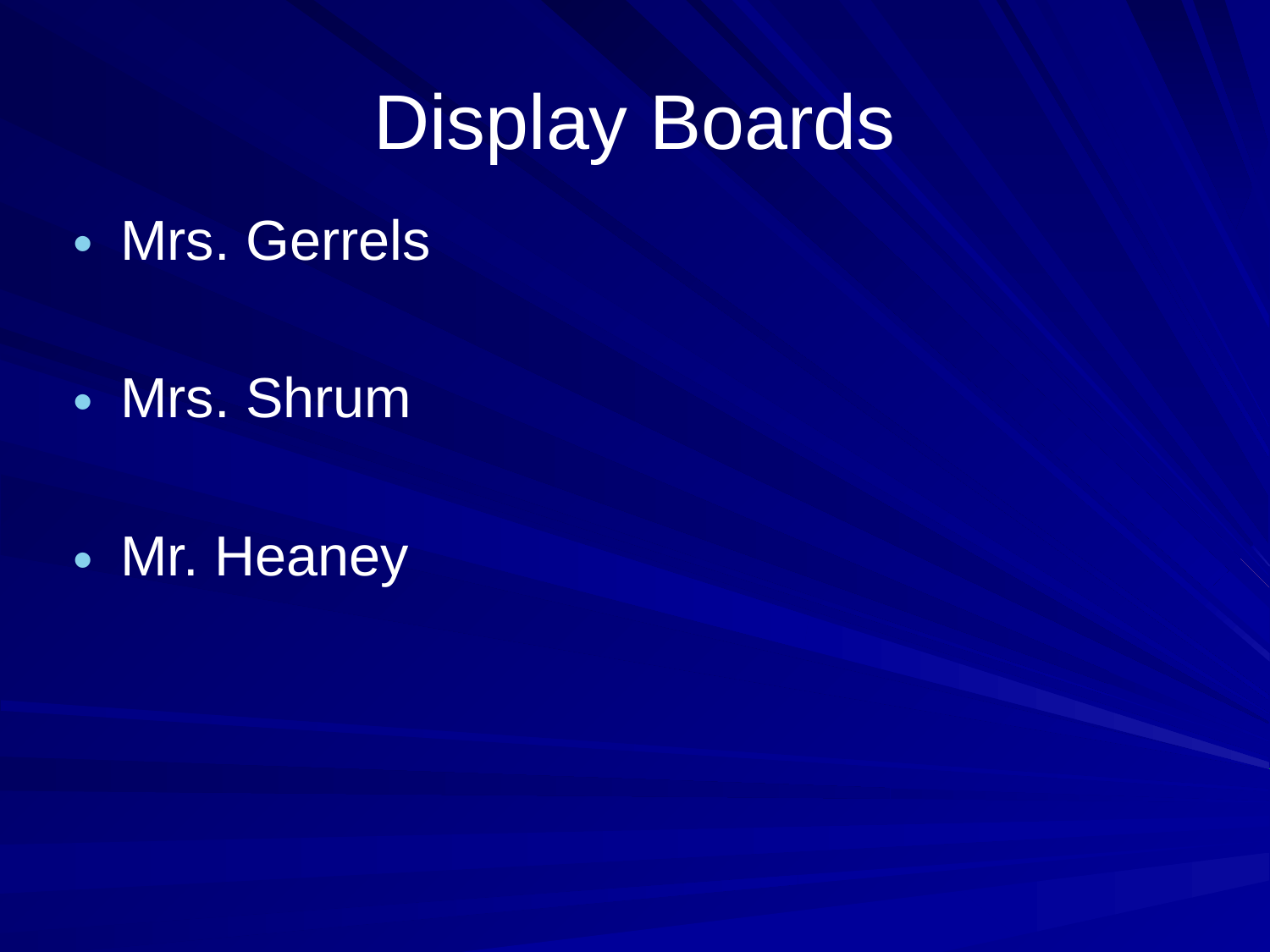

# Display Boards
Mrs. Gerrels

Mrs. Shrum

Mr. Heaney